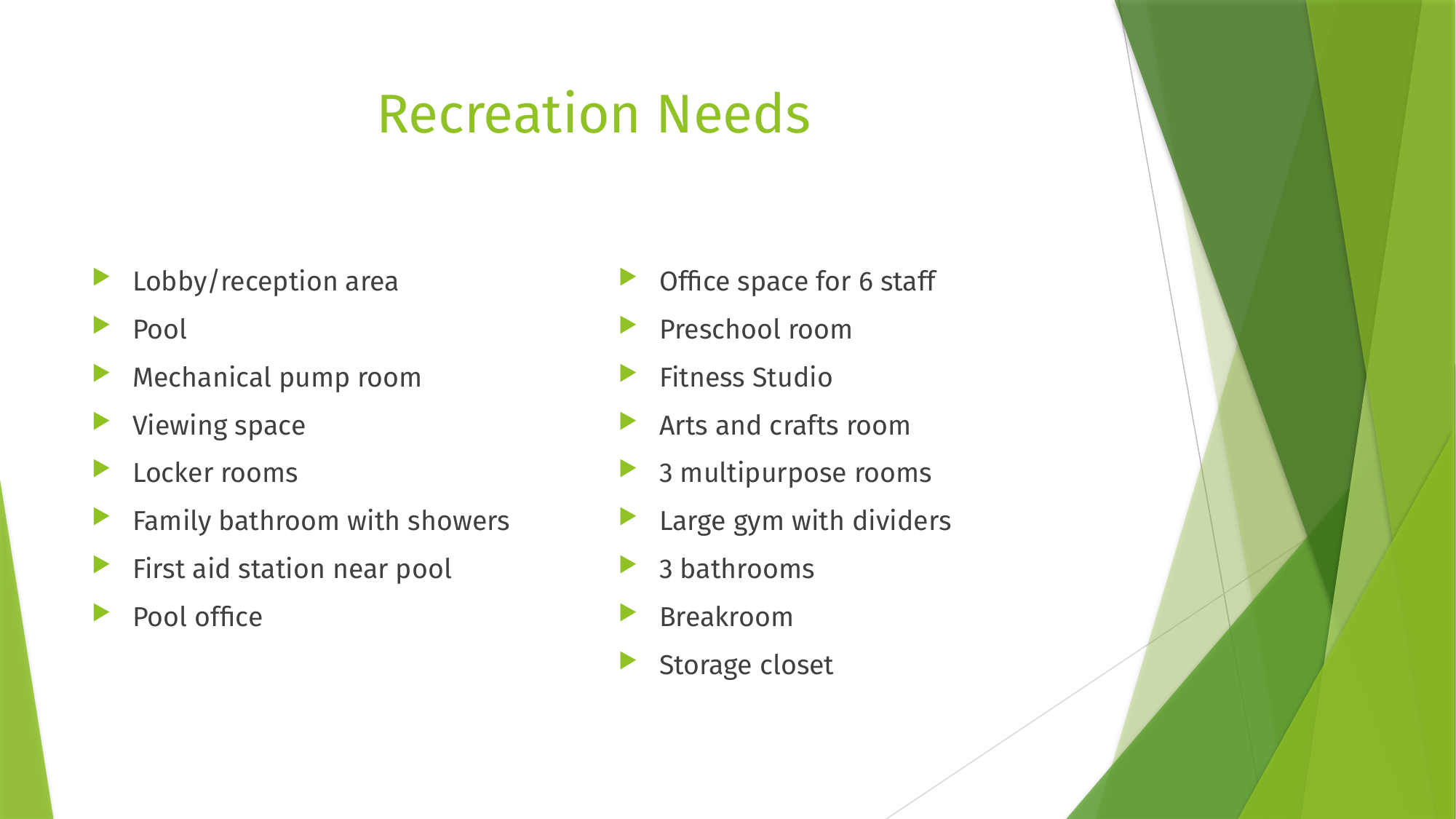

# Recreation Needs
Lobby/reception area
Pool
Mechanical pump room
Viewing space
Locker rooms
Family bathroom with showers
First aid station near pool
Pool office

Office space for 6 staff
Preschool room
Fitness Studio
Arts and crafts room
3 multipurpose rooms
Large gym with dividers
3 bathrooms
Breakroom
Storage closet